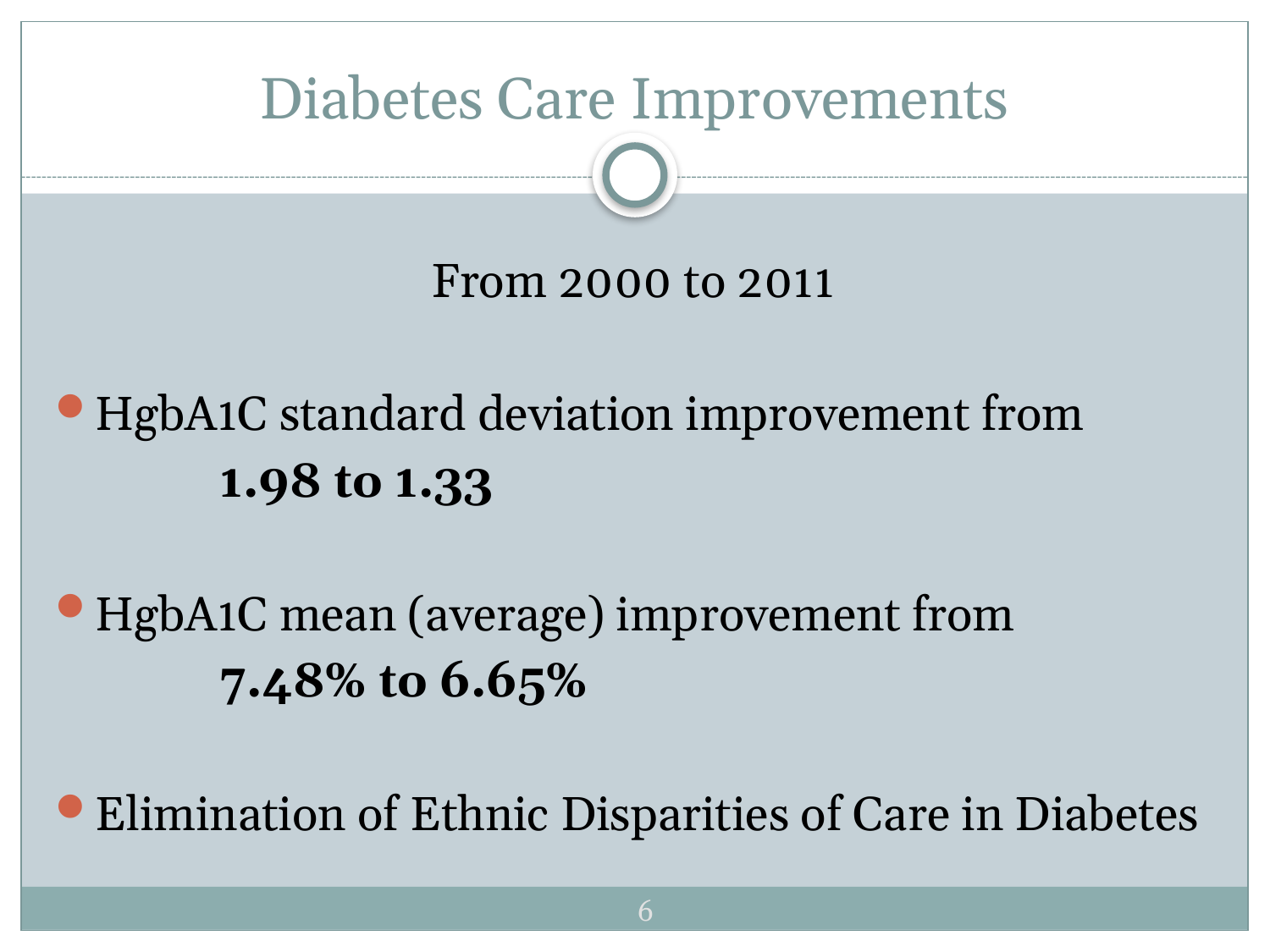

# Diabetes Care Improvements
From 2000 to 2011

HgbA1C standard deviation improvement from
		1.98 to 1.33

HgbA1C mean (average) improvement from
		7.48% to 6.65%

Elimination of Ethnic Disparities of Care in Diabetes
6